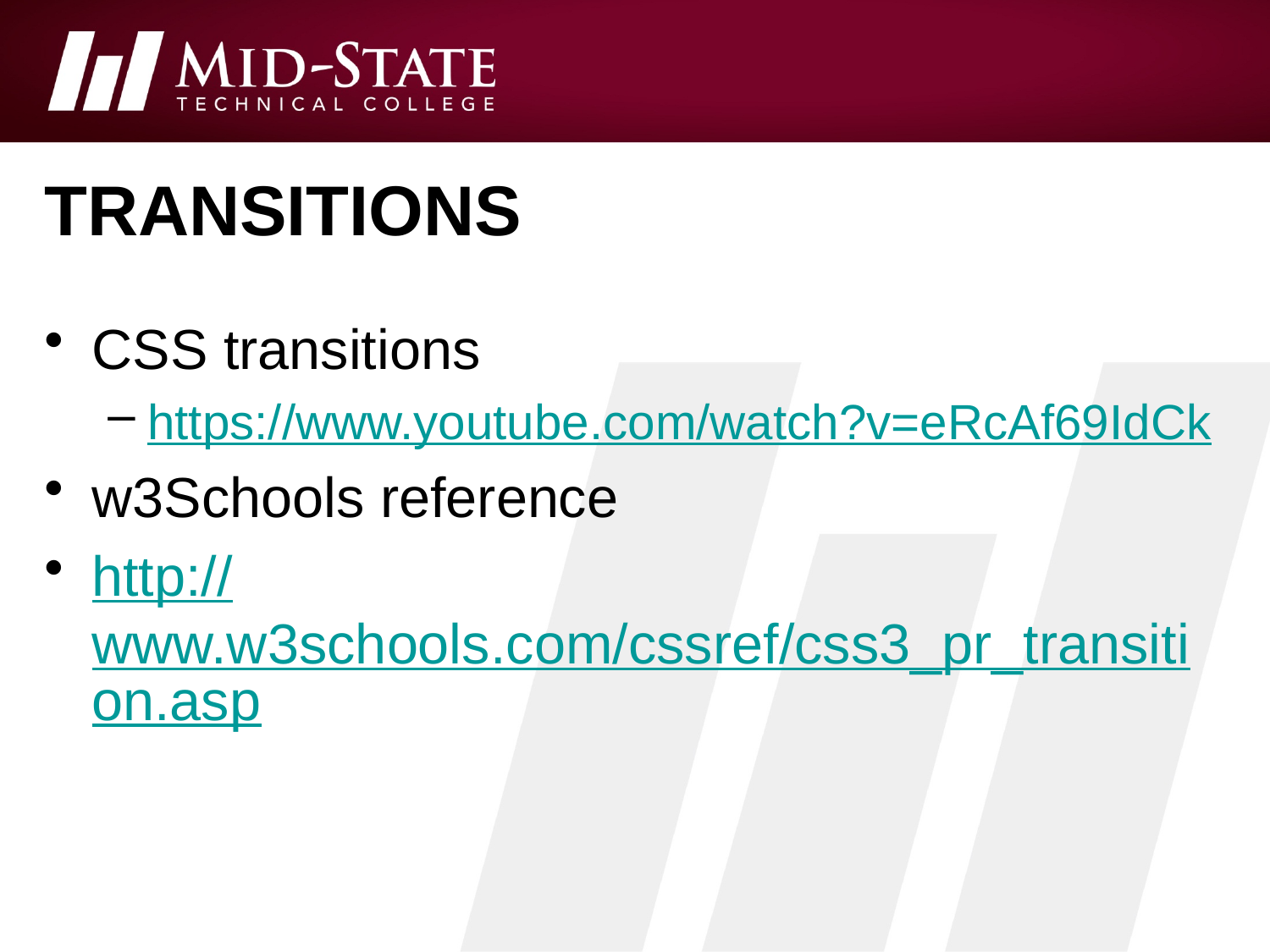

# transitions
CSS transitions
https://www.youtube.com/watch?v=eRcAf69IdCk
w3Schools reference
http://www.w3schools.com/cssref/css3_pr_transition.asp